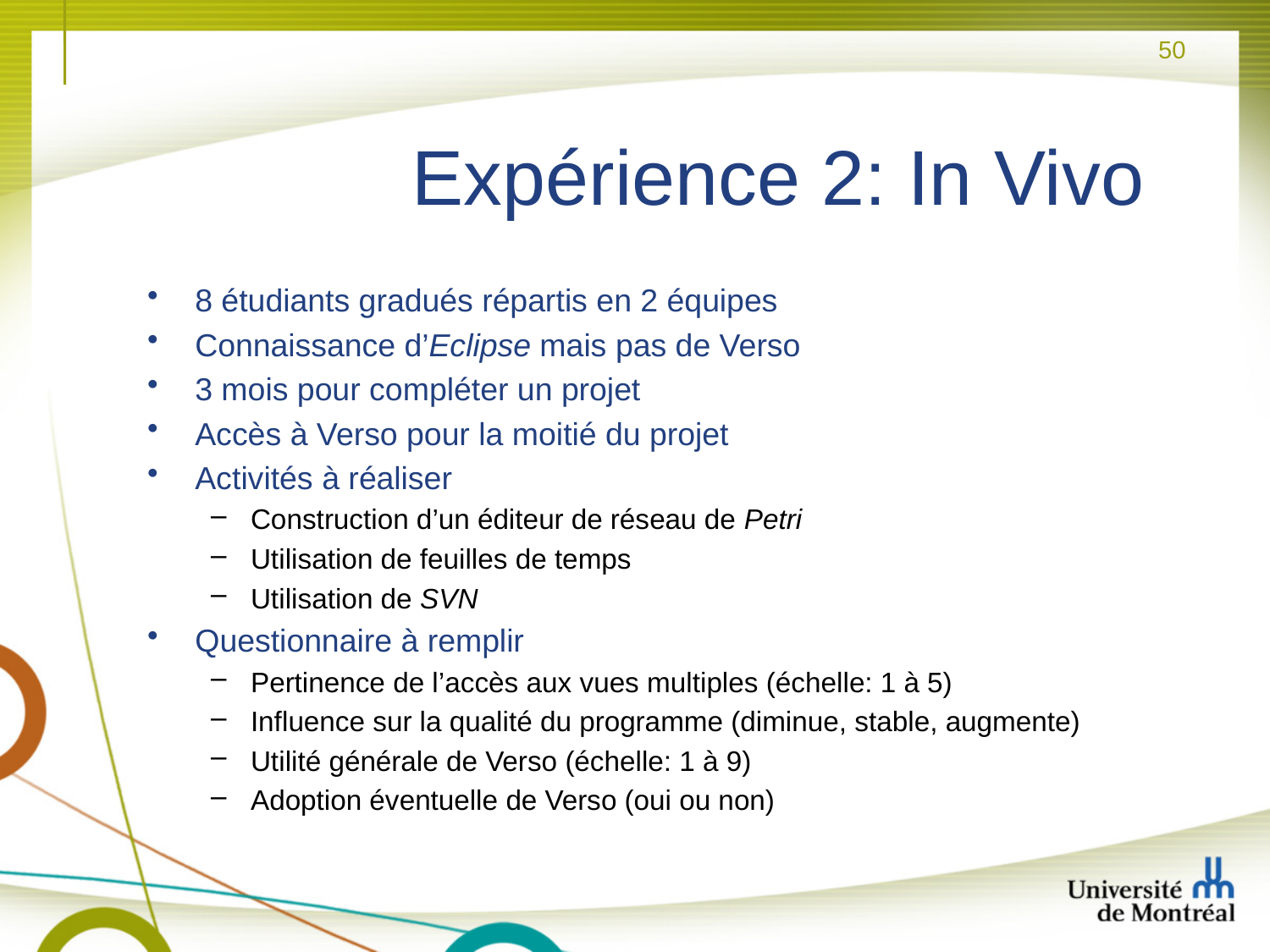

# Expérience 2: In Vivo
8 étudiants gradués répartis en 2 équipes
Connaissance d’Eclipse mais pas de Verso
3 mois pour compléter un projet
Accès à Verso pour la moitié du projet
Activités à réaliser
Construction d’un éditeur de réseau de Petri
Utilisation de feuilles de temps
Utilisation de SVN
Questionnaire à remplir
Pertinence de l’accès aux vues multiples (échelle: 1 à 5)
Influence sur la qualité du programme (diminue, stable, augmente)
Utilité générale de Verso (échelle: 1 à 9)
Adoption éventuelle de Verso (oui ou non)